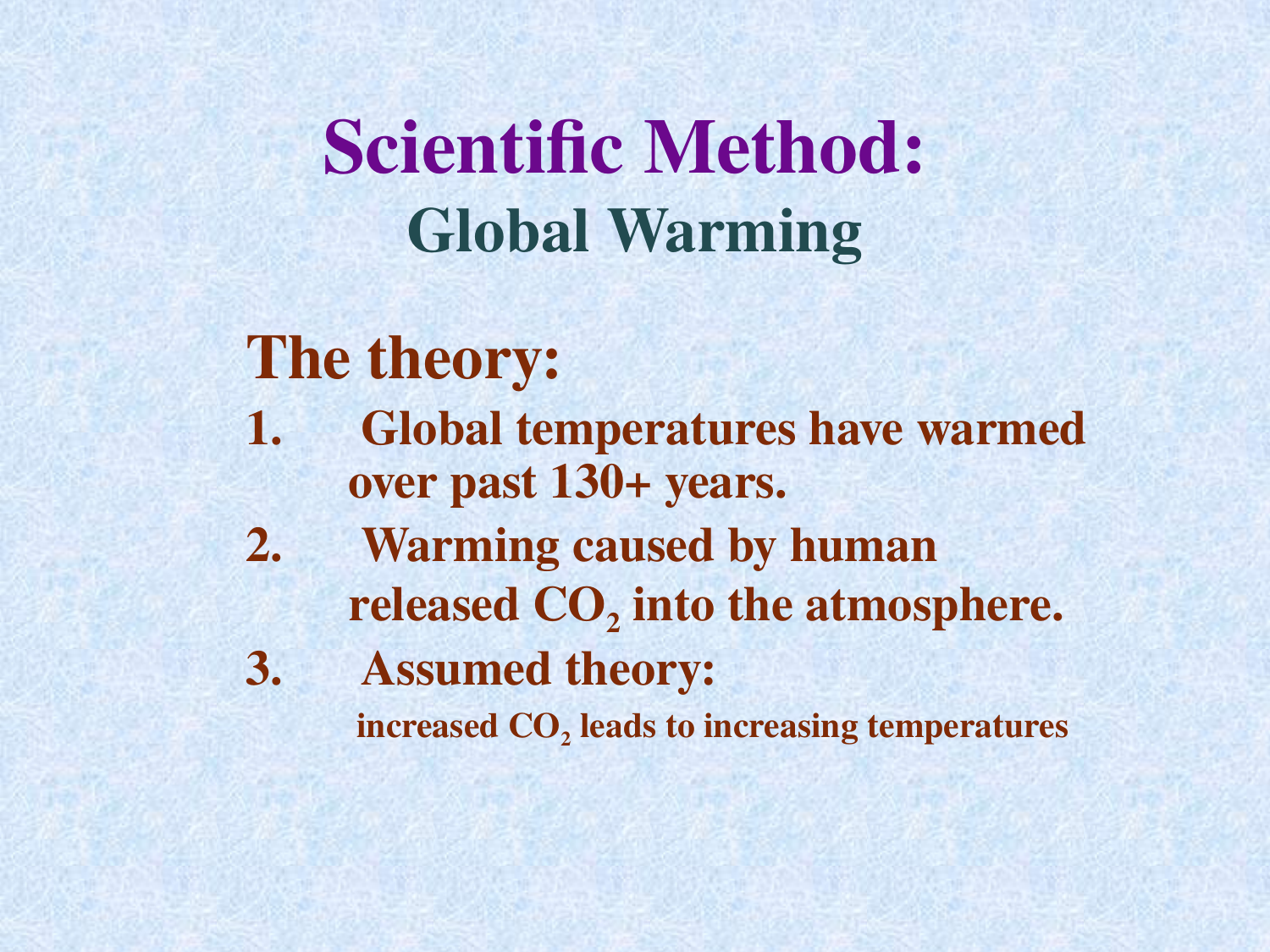

# Scientific Method: Global Warming
The theory:
 Global temperatures have warmed over past 130+ years.
 Warming caused by human released CO2 into the atmosphere.
 Assumed theory:
increased CO2 leads to increasing temperatures